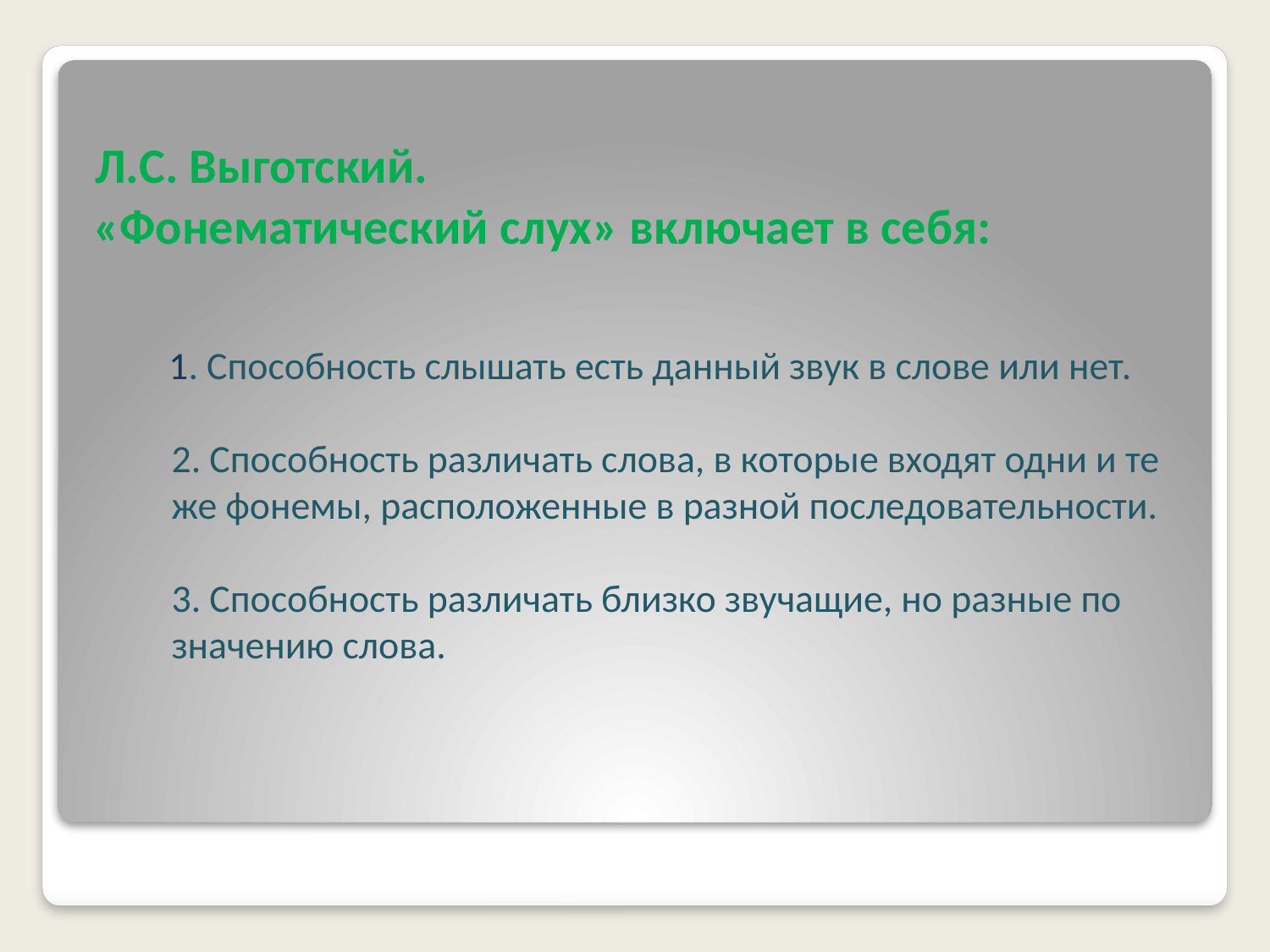

# Л.С. Выготский. «Фонематический слух» включает в себя:
       1. Способность слышать есть данный звук в слове или нет.
2. Способность различать слова, в которые входят одни и те же фонемы, расположенные в разной последовательности.
3. Способность различать близко звучащие, но разные по значению слова.